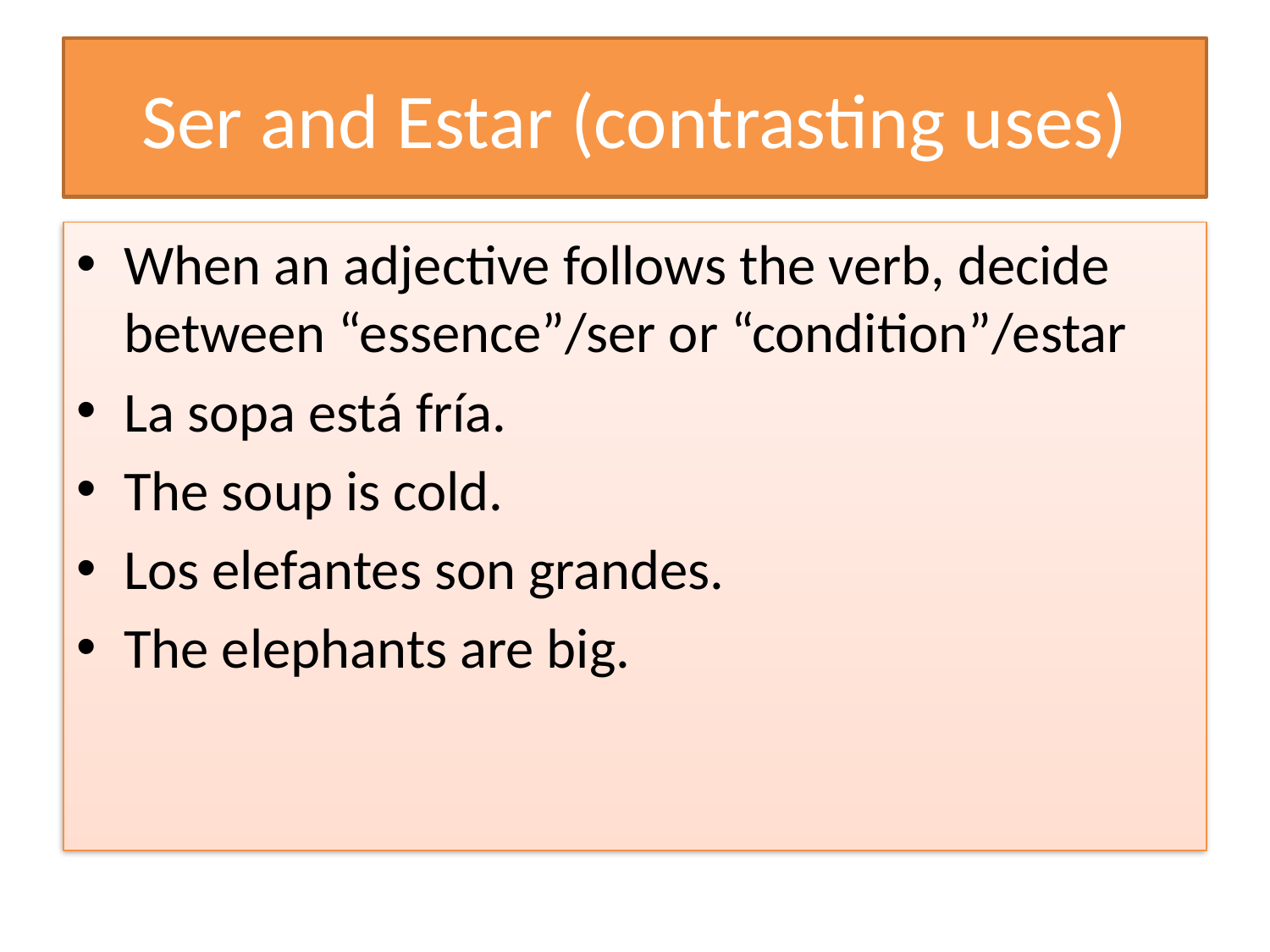

# Ser and Estar (contrasting uses)
When an adjective follows the verb, decide between “essence”/ser or “condition”/estar
La sopa está fría.
The soup is cold.
Los elefantes son grandes.
The elephants are big.